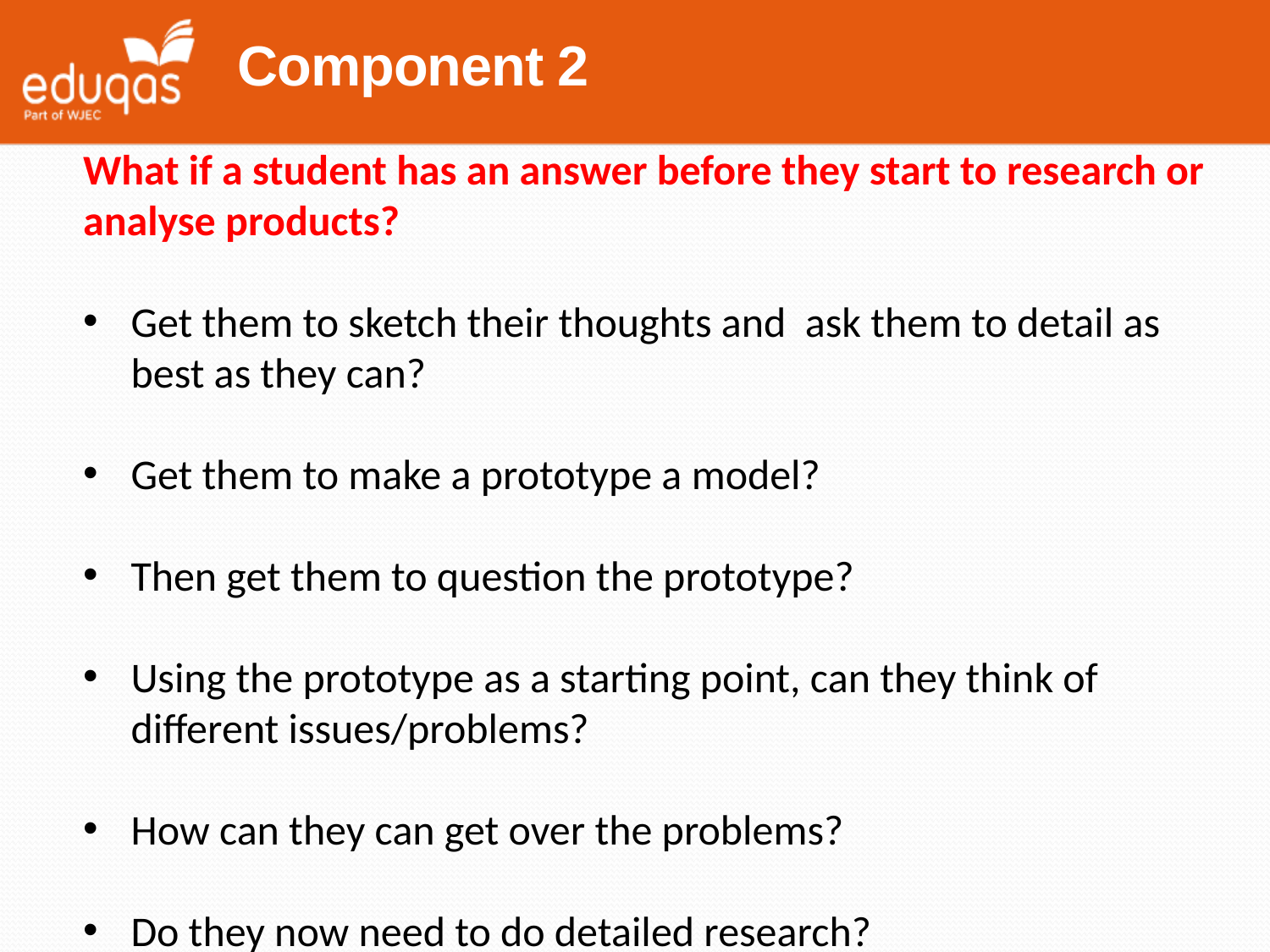

Component 2
What if a student has an answer before they start to research or analyse products?

Get them to sketch their thoughts and  ask them to detail as best as they can?

Get them to make a prototype a model?

Then get them to question the prototype?

Using the prototype as a starting point, can they think of different issues/problems?

How can they can get over the problems?

Do they now need to do detailed research?